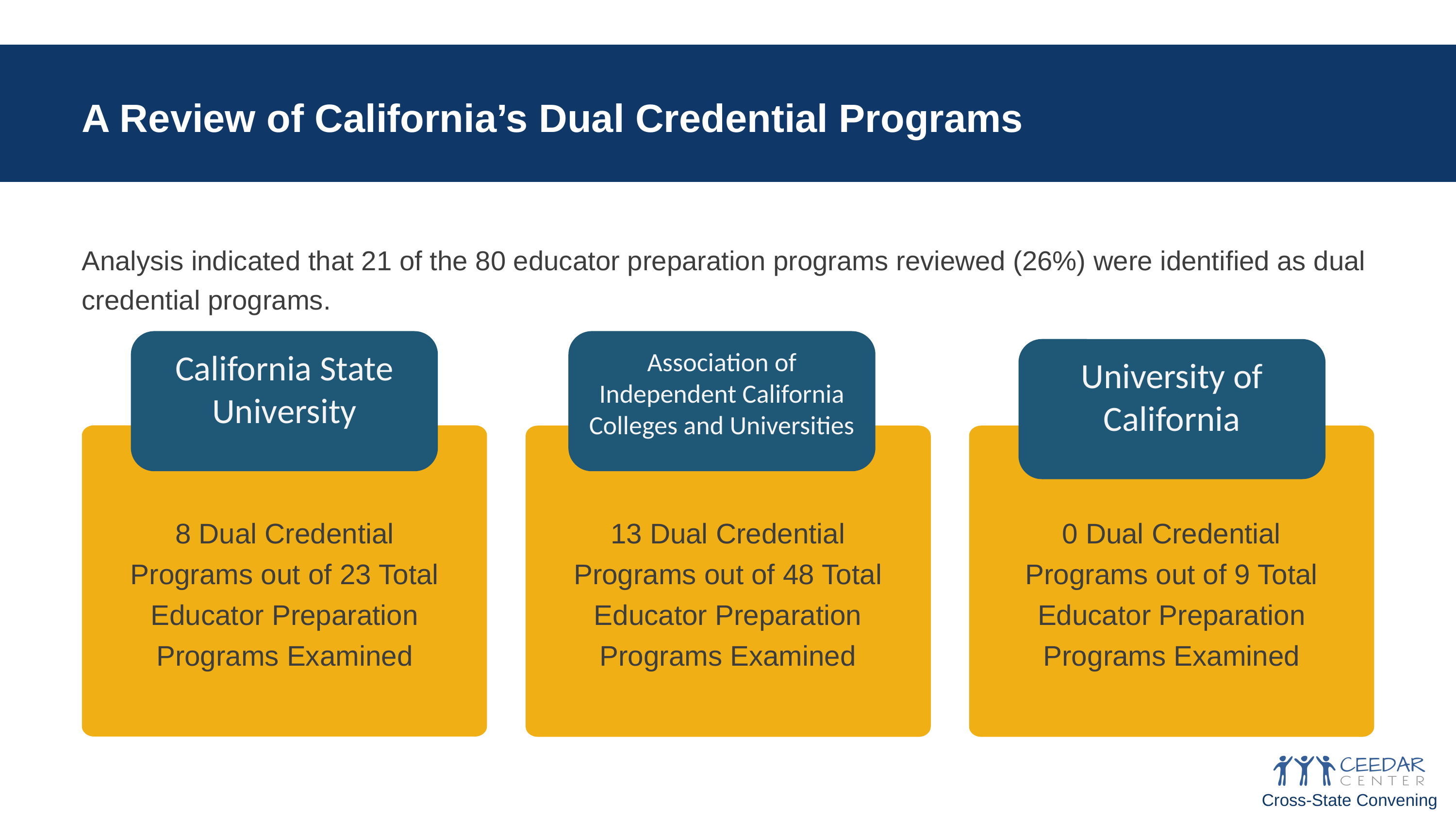

A Review of California’s Dual Credential Programs
Analysis indicated that 21 of the 80 educator preparation programs reviewed (26%) were identified as dual credential programs.
California State University
Association of Independent California Colleges and Universities

University of California

8 Dual Credential Programs out of 23 Total Educator Preparation Programs Examined

13 Dual Credential Programs out of 48 Total Educator Preparation Programs Examined
0 Dual Credential Programs out of 9 Total Educator Preparation Programs Examined

Cross-State Convening